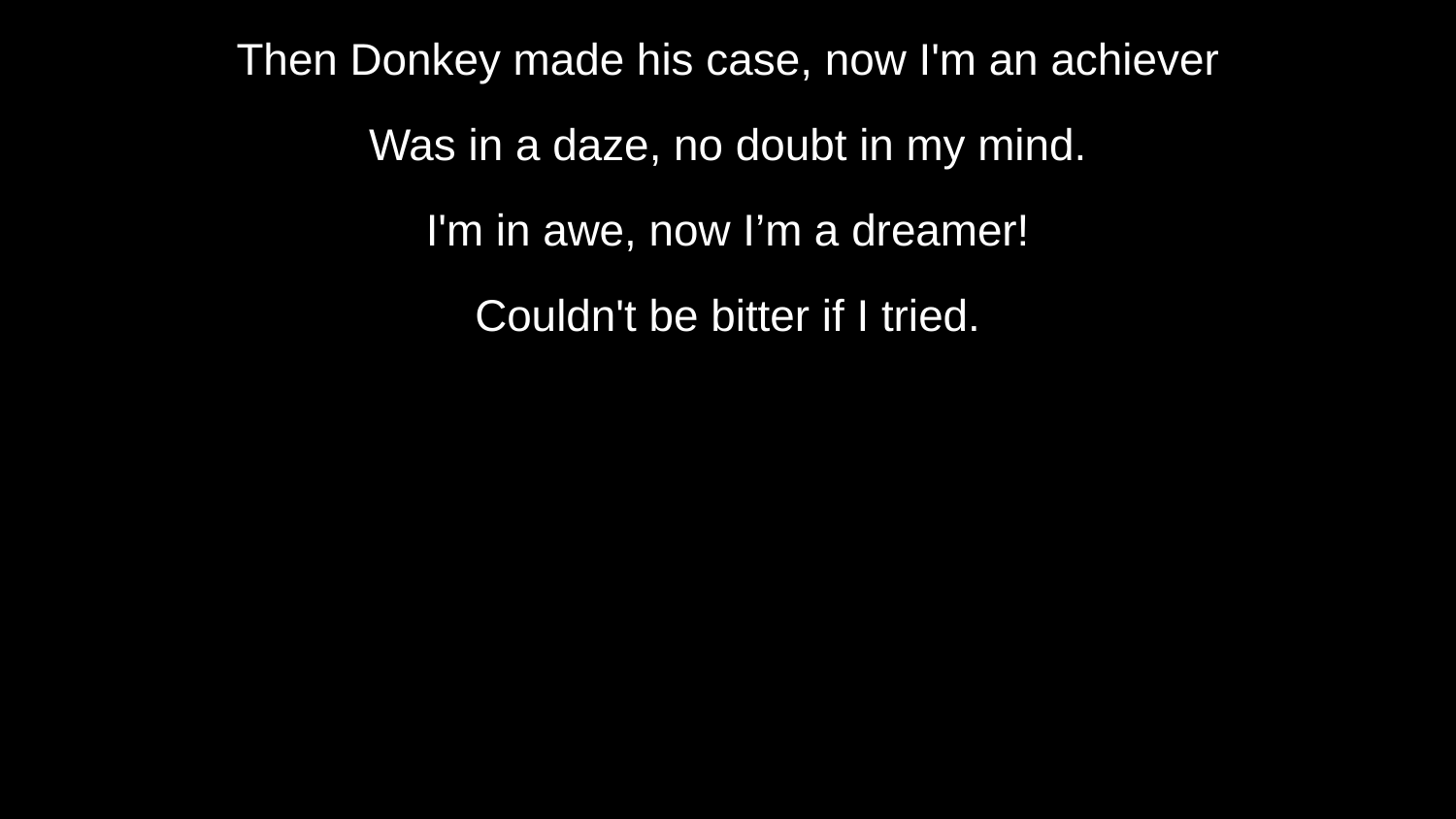

Then Donkey made his case, now I'm an achiever
Was in a daze, no doubt in my mind.
I'm in awe, now I’m a dreamer!
Couldn't be bitter if I tried.